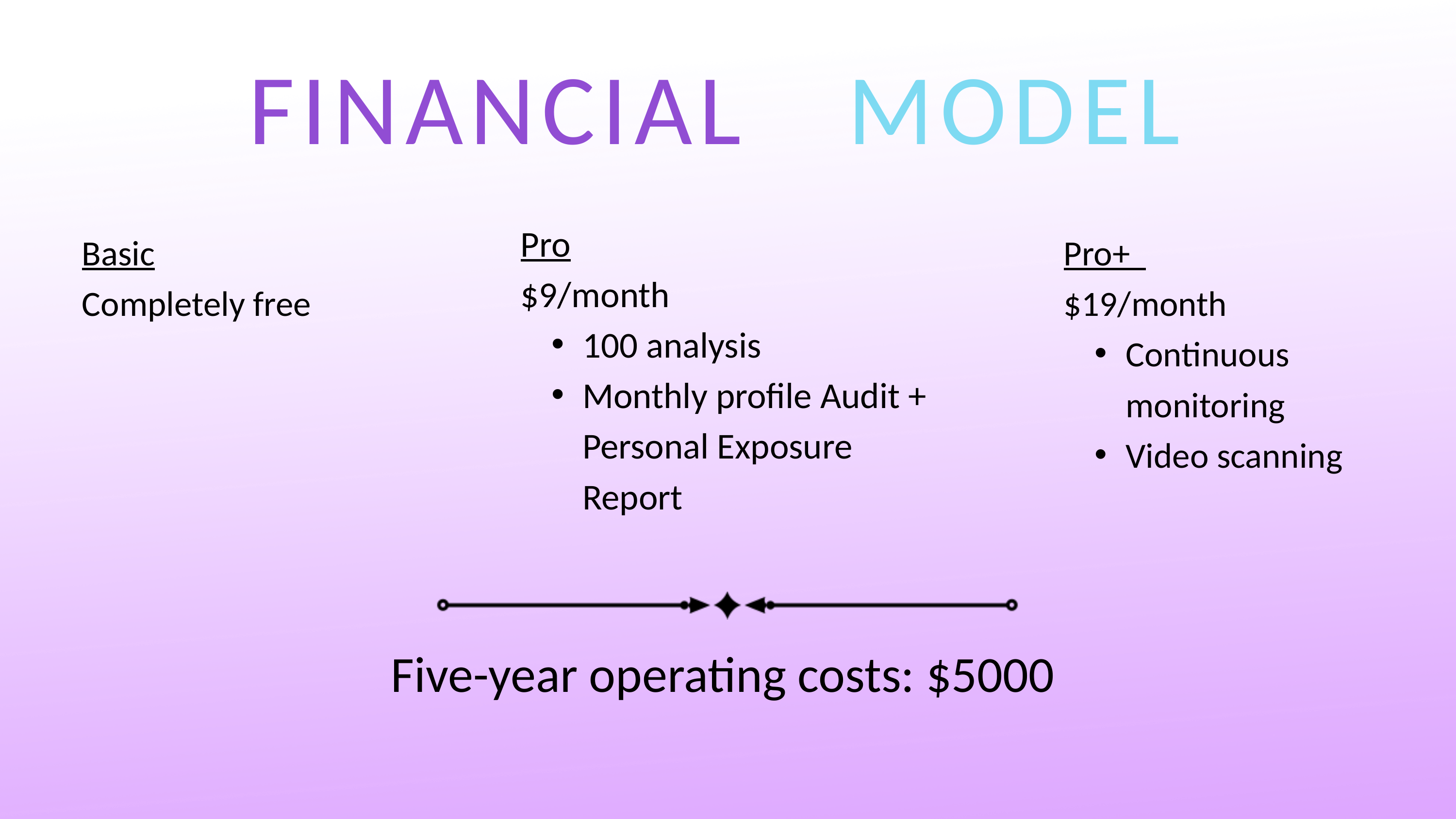

FINANCIAL
MODEL
Pro
$9/month
100 analysis
Monthly profile Audit + Personal Exposure Report
Basic
Completely free
Pro+
$19/month
Continuous monitoring
Video scanning

Five-year operating costs: $5000